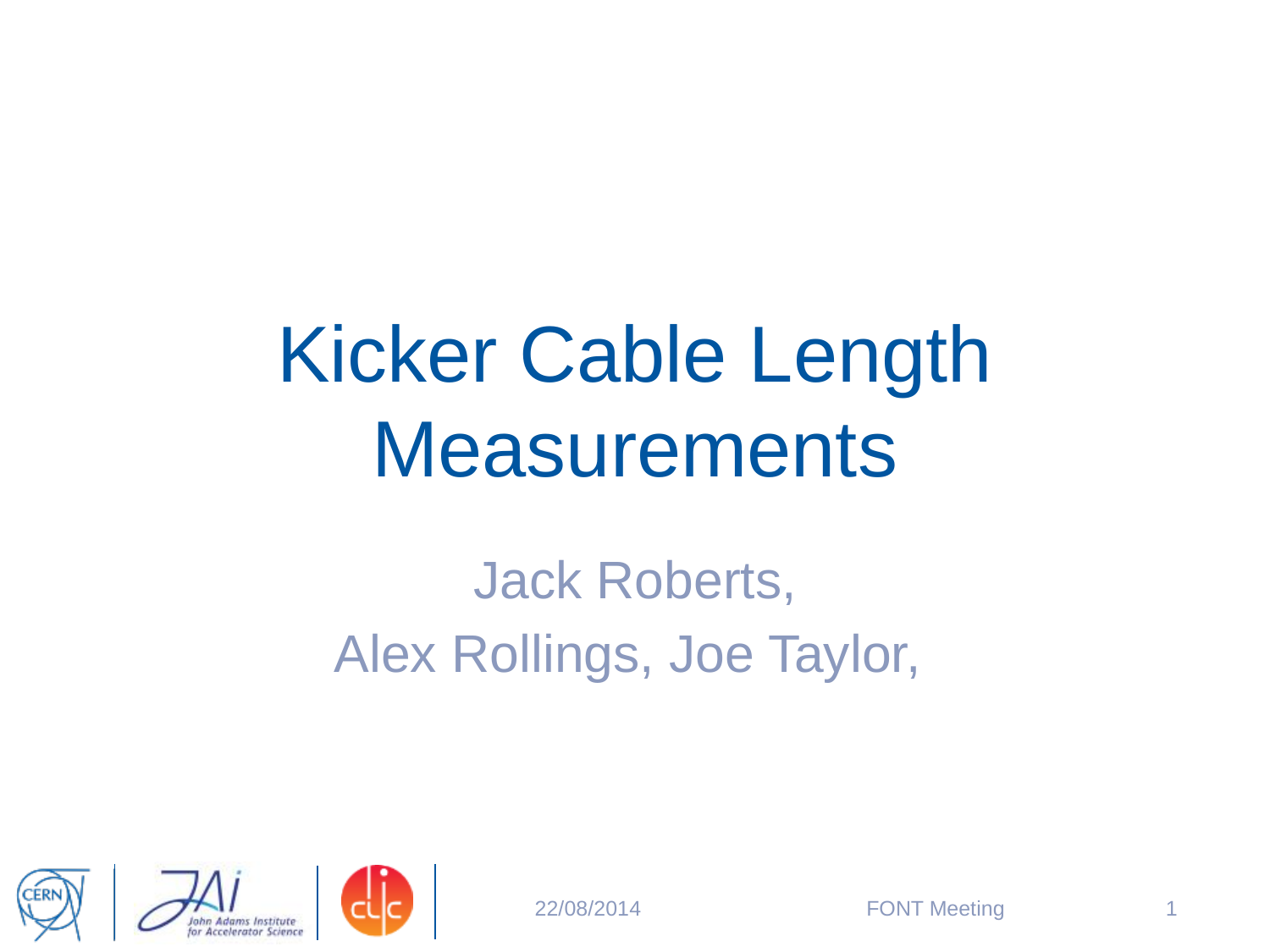

# Kicker Cable Length Measurements
Jack Roberts,
Alex Rollings, Joe Taylor,
22/08/2014
FONT Meeting
1